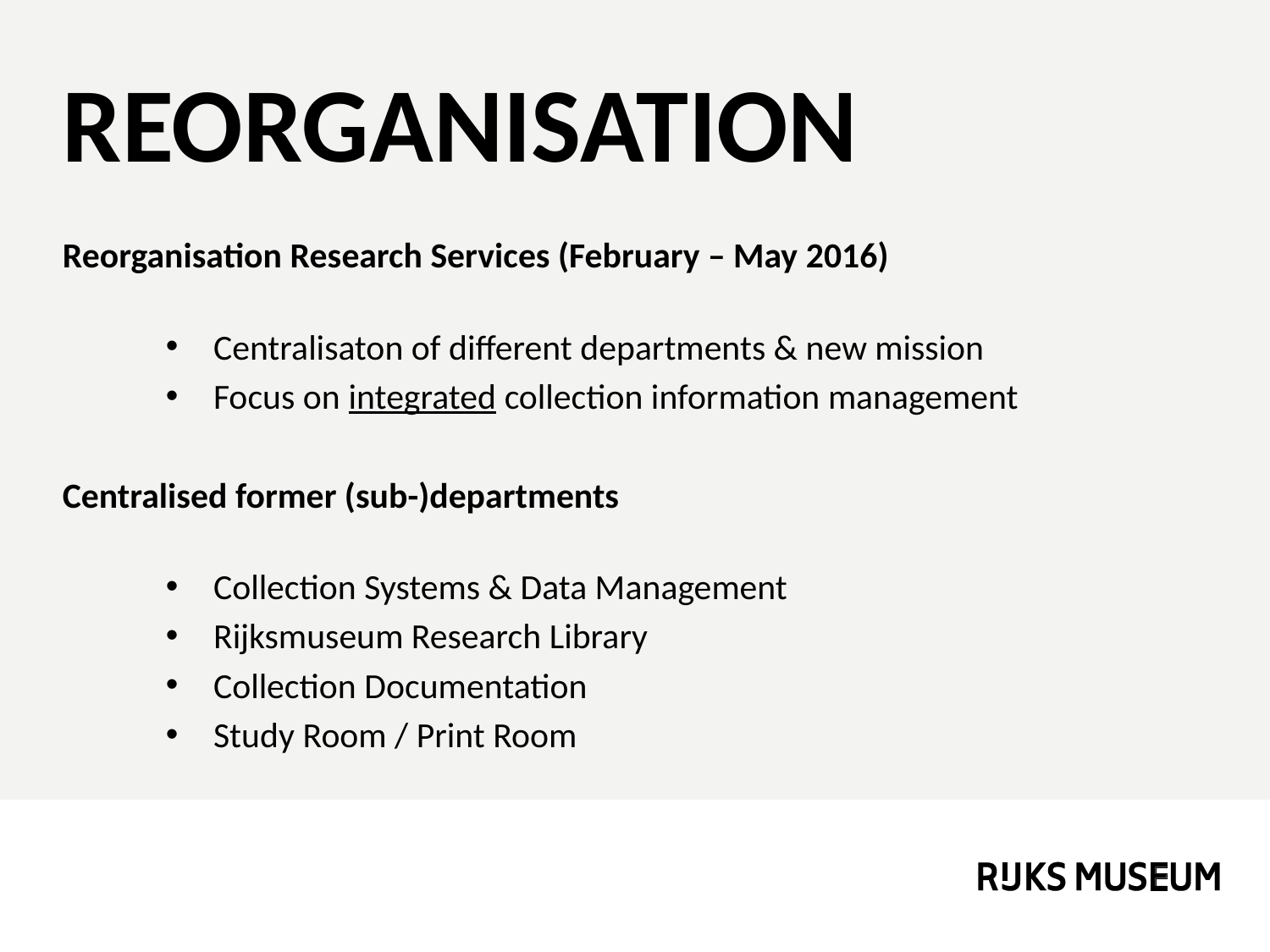

REORGANISATION

Reorganisation Research Services (February – May 2016)
Centralisaton of different departments & new mission
Focus on integrated collection information management

Centralised former (sub-)departments
Collection Systems & Data Management
Rijksmuseum Research Library
Collection Documentation
Study Room / Print Room